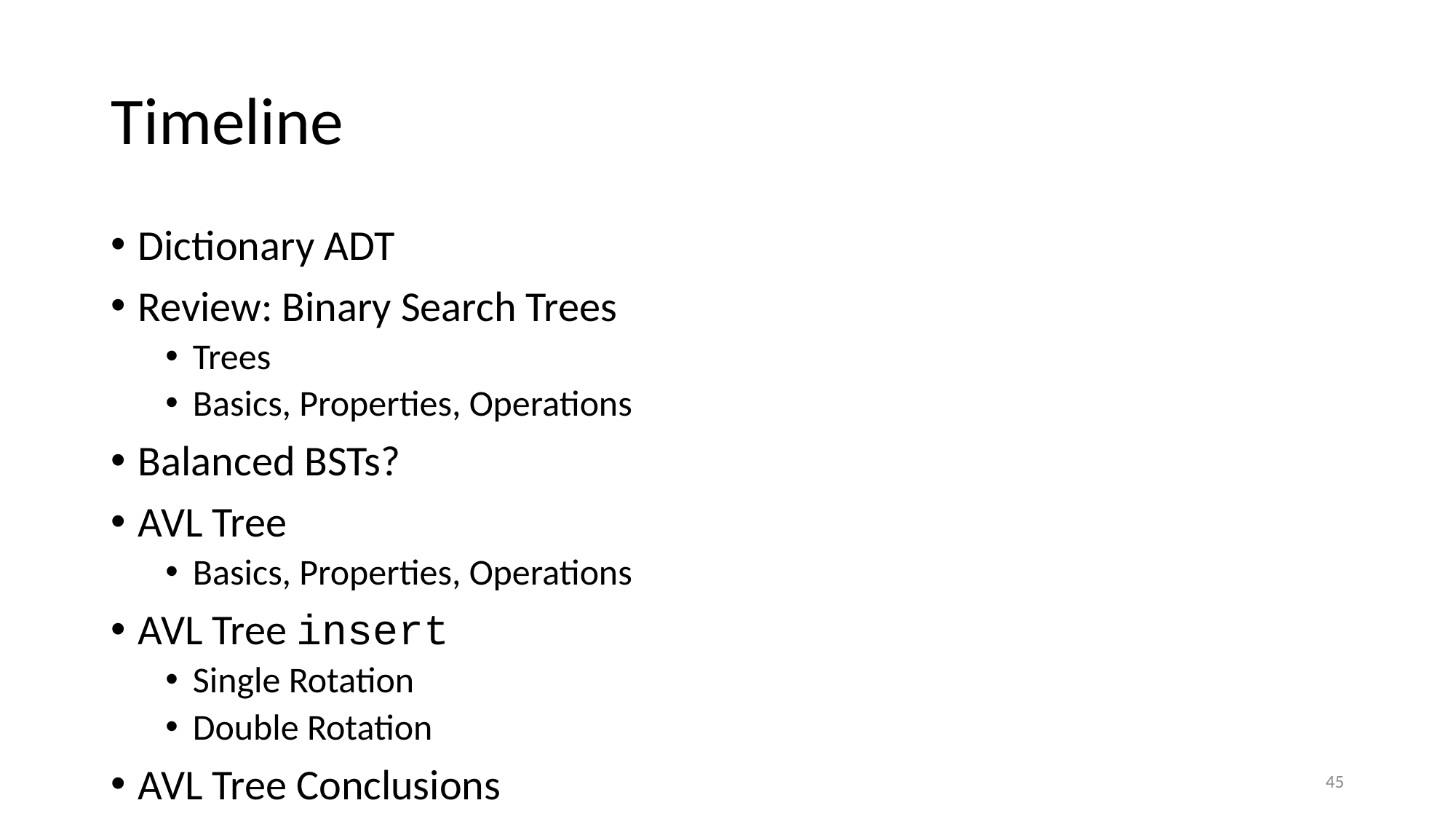

# Timeline
Dictionary ADT
Review: Binary Search Trees
Trees
Basics, Properties, Operations
Balanced BSTs?
AVL Tree
Basics, Properties, Operations
AVL Tree insert
Single Rotation
Double Rotation
AVL Tree Conclusions

45